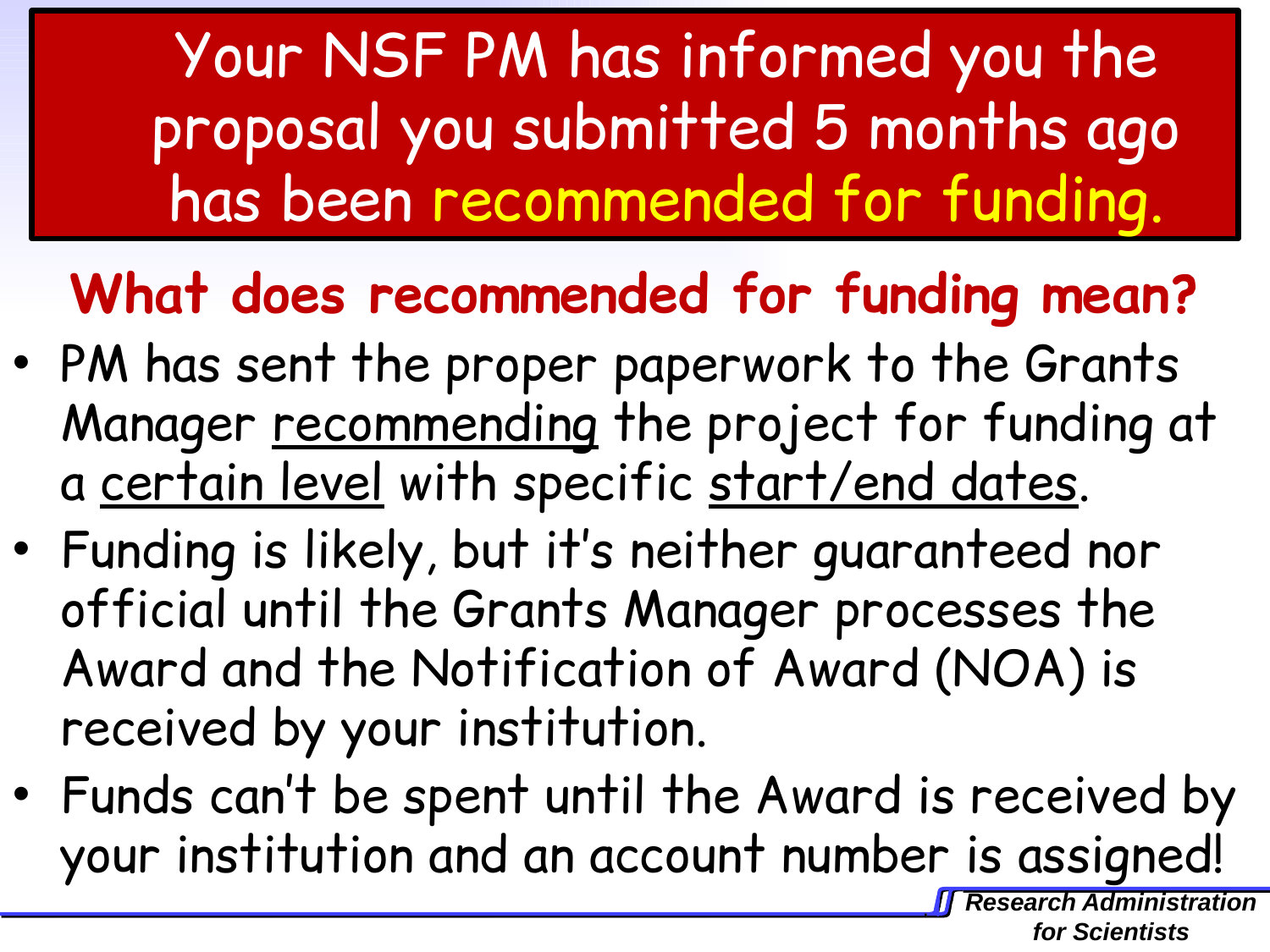

Your NSF PM has informed you the proposal you submitted 5 months ago has been recommended for funding.
What does recommended for funding mean?

PM has sent the proper paperwork to the Grants Manager recommending the project for funding at a certain level with specific start/end dates.

Funding is likely, but it’s neither guaranteed nor official until the Grants Manager processes the Award and the Notification of Award (NOA) is received by your institution.

Funds can’t be spent until the Award is received by your institution and an account number is assigned!